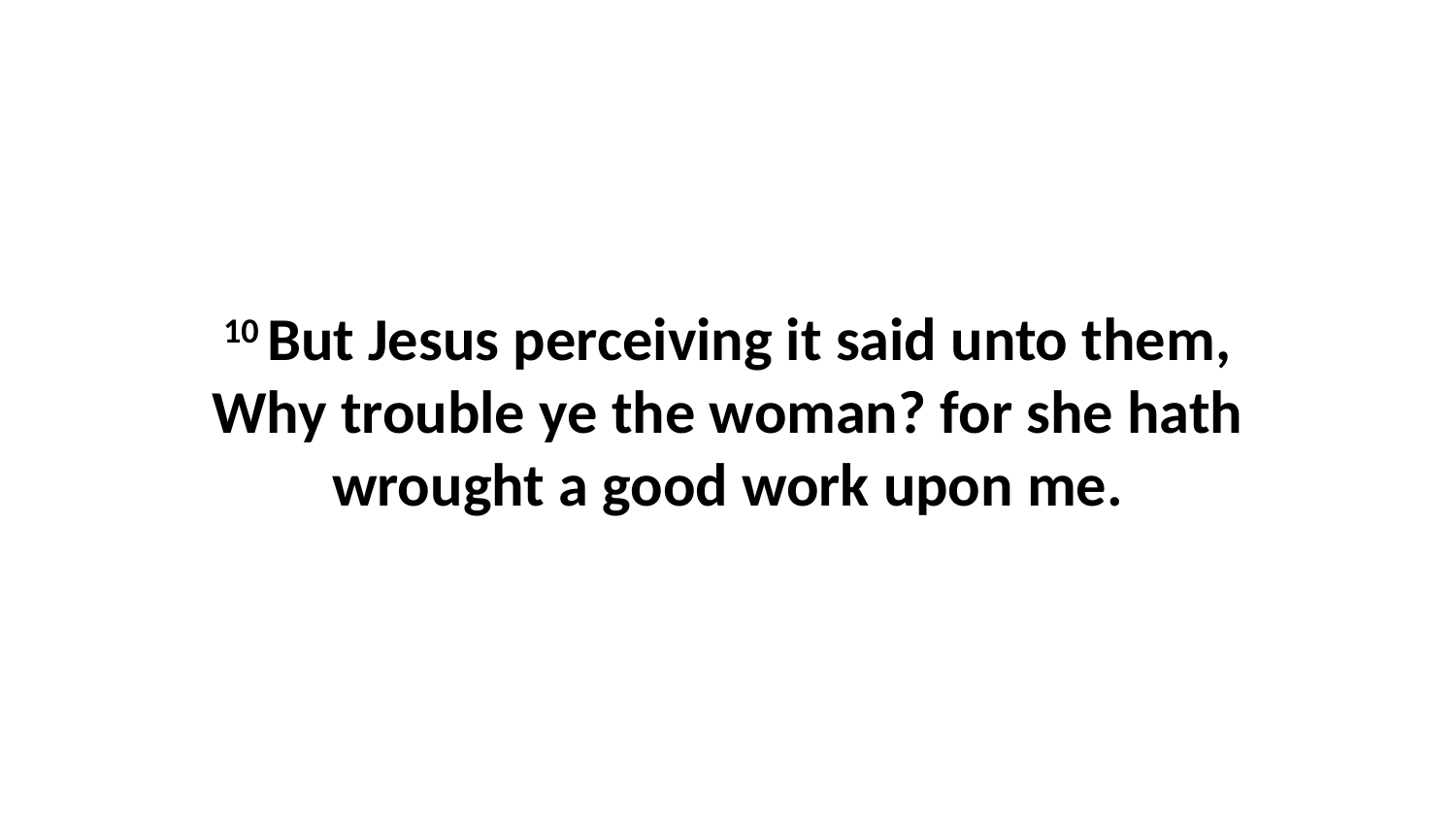

10 But Jesus perceiving it said unto them, Why trouble ye the woman? for she hath wrought a good work upon me.